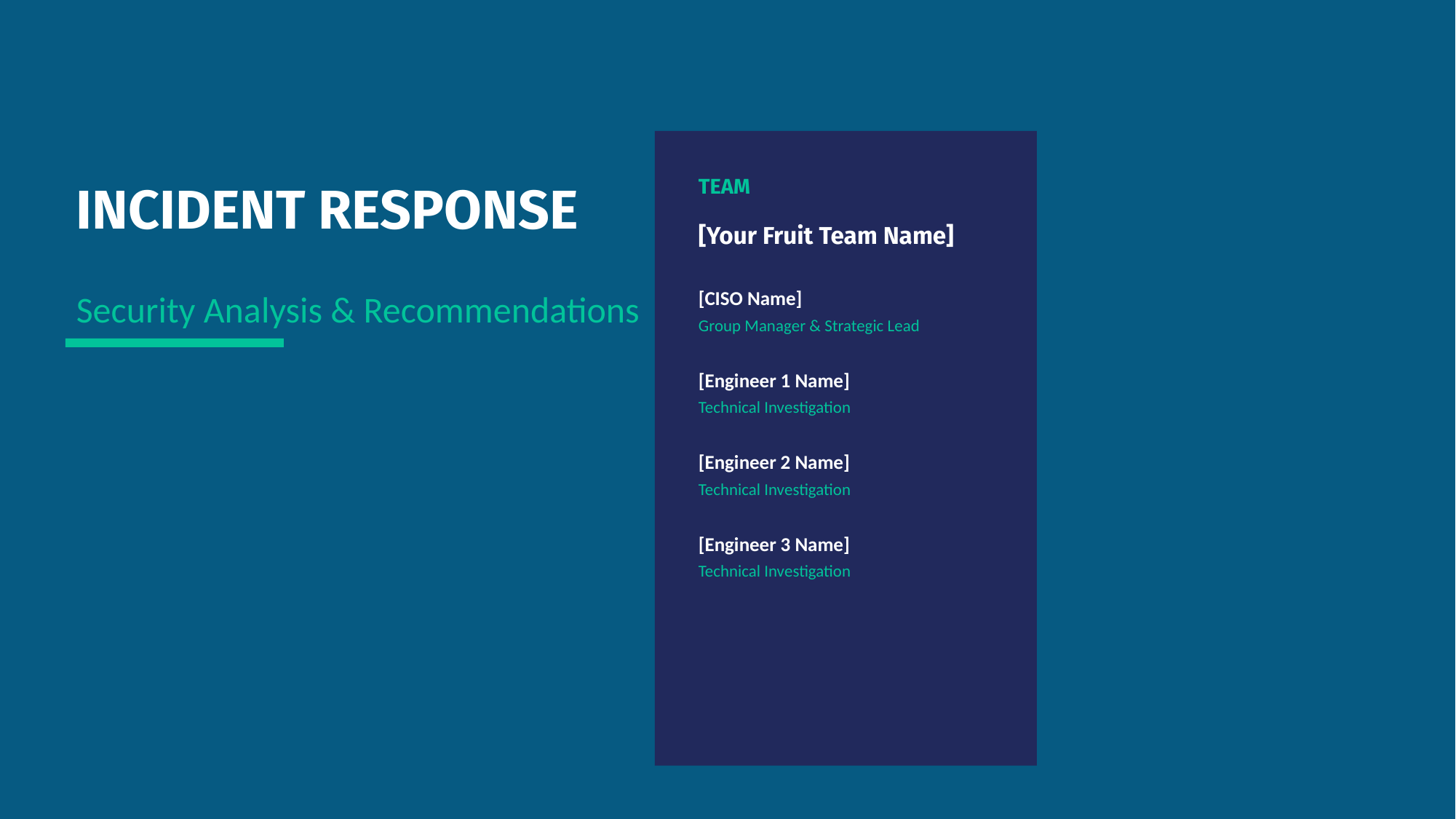

INCIDENT RESPONSE
TEAM
[Your Fruit Team Name]
Security Analysis & Recommendations
[CISO Name]
Group Manager & Strategic Lead

[Engineer 1 Name]
Technical Investigation
[Engineer 2 Name]
Technical Investigation
[Engineer 3 Name]
Technical Investigation